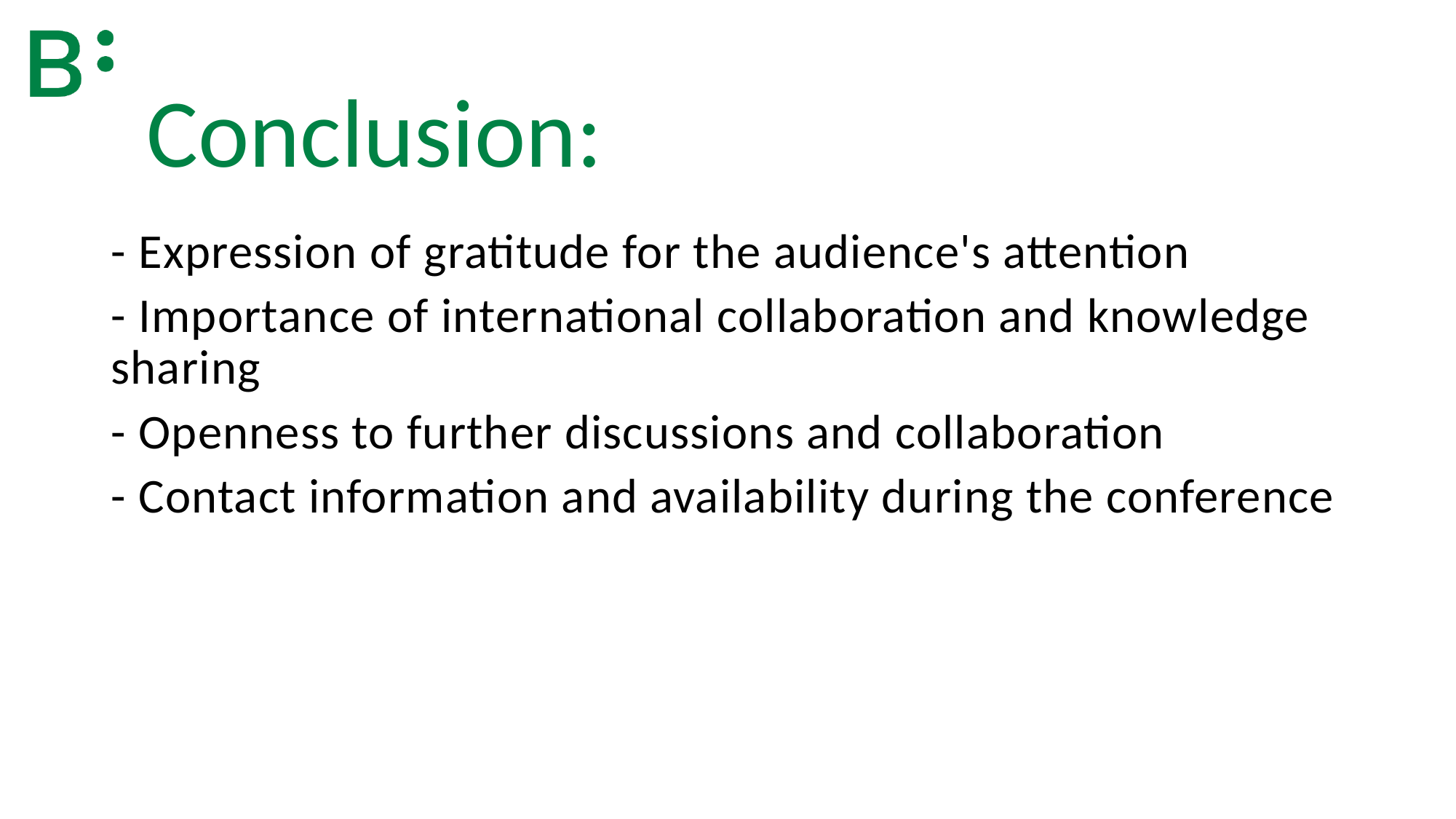

Conclusion:
- Expression of gratitude for the audience's attention
- Importance of international collaboration and knowledge sharing
- Openness to further discussions and collaboration
- Contact information and availability during the conference